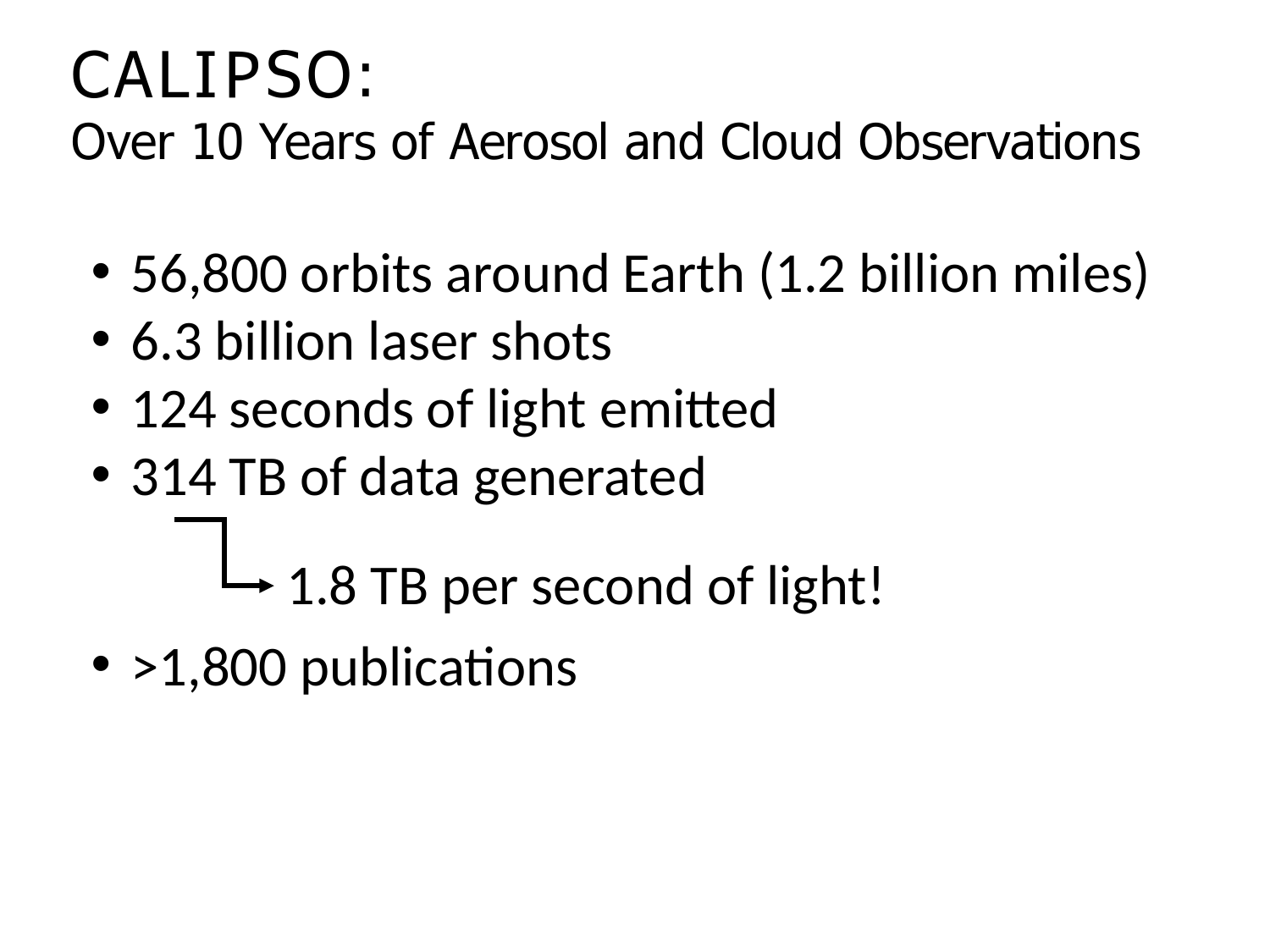

CALIPSO:
Over 10 Years of Aerosol and Cloud Observations
56,800 orbits around Earth (1.2 billion miles)
6.3 billion laser shots
124 seconds of light emitted
314 TB of data generated

1.8 TB per second of light!
>1,800 publications